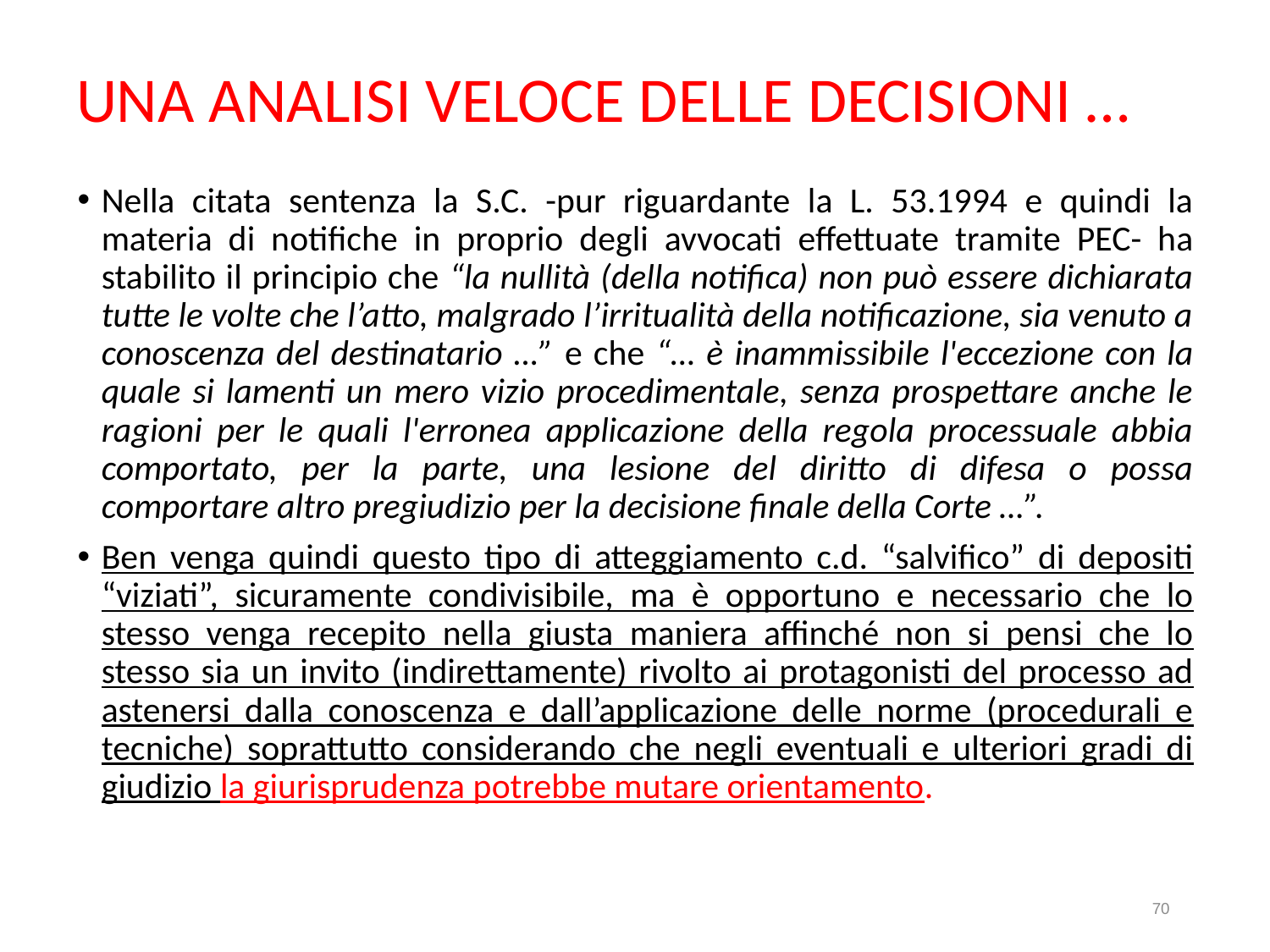

# UNA ANALISI VELOCE DELLE DECISIONI …
Nella citata sentenza la S.C. -pur riguardante la L. 53.1994 e quindi la materia di notifiche in proprio degli avvocati effettuate tramite PEC- ha stabilito il principio che “la nullità (della notifica) non può essere dichiarata tutte le volte che l’atto, malgrado l’irritualità della notificazione, sia venuto a conoscenza del destinatario …” e che “… è inammissibile l'eccezione con la quale si lamenti un mero vizio procedimentale, senza prospettare anche le ragioni per le quali l'erronea applicazione della regola processuale abbia comportato, per la parte, una lesione del diritto di difesa o possa comportare altro pregiudizio per la decisione finale della Corte …”.
Ben venga quindi questo tipo di atteggiamento c.d. “salvifico” di depositi “viziati”, sicuramente condivisibile, ma è opportuno e necessario che lo stesso venga recepito nella giusta maniera affinché non si pensi che lo stesso sia un invito (indirettamente) rivolto ai protagonisti del processo ad astenersi dalla conoscenza e dall’applicazione delle norme (procedurali e tecniche) soprattutto considerando che negli eventuali e ulteriori gradi di giudizio la giurisprudenza potrebbe mutare orientamento.

70